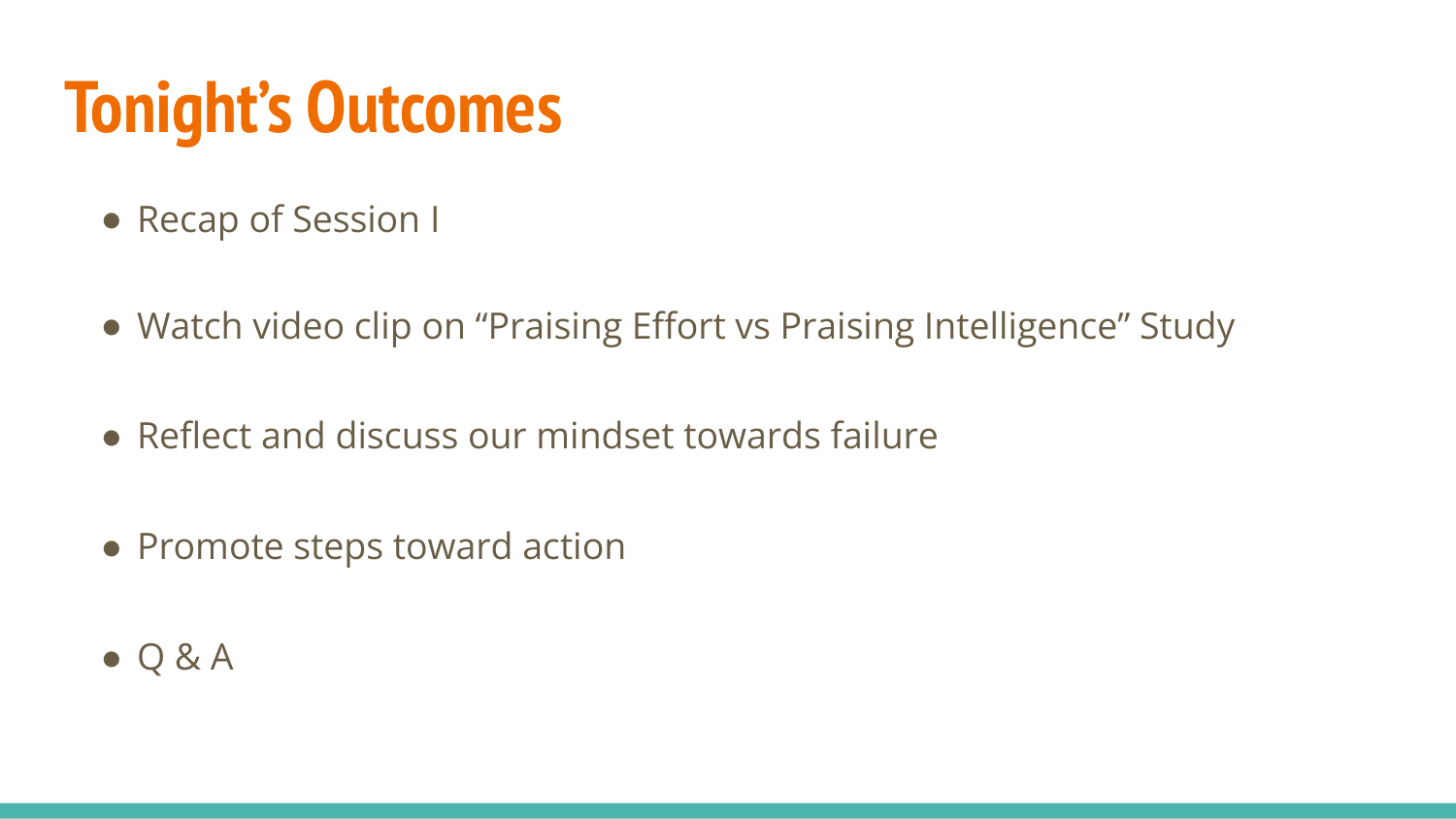

# Tonight’s Outcomes
Recap of Session I
Watch video clip on “Praising Effort vs Praising Intelligence” Study
Reflect and discuss our mindset towards failure
Promote steps toward action
Q & A